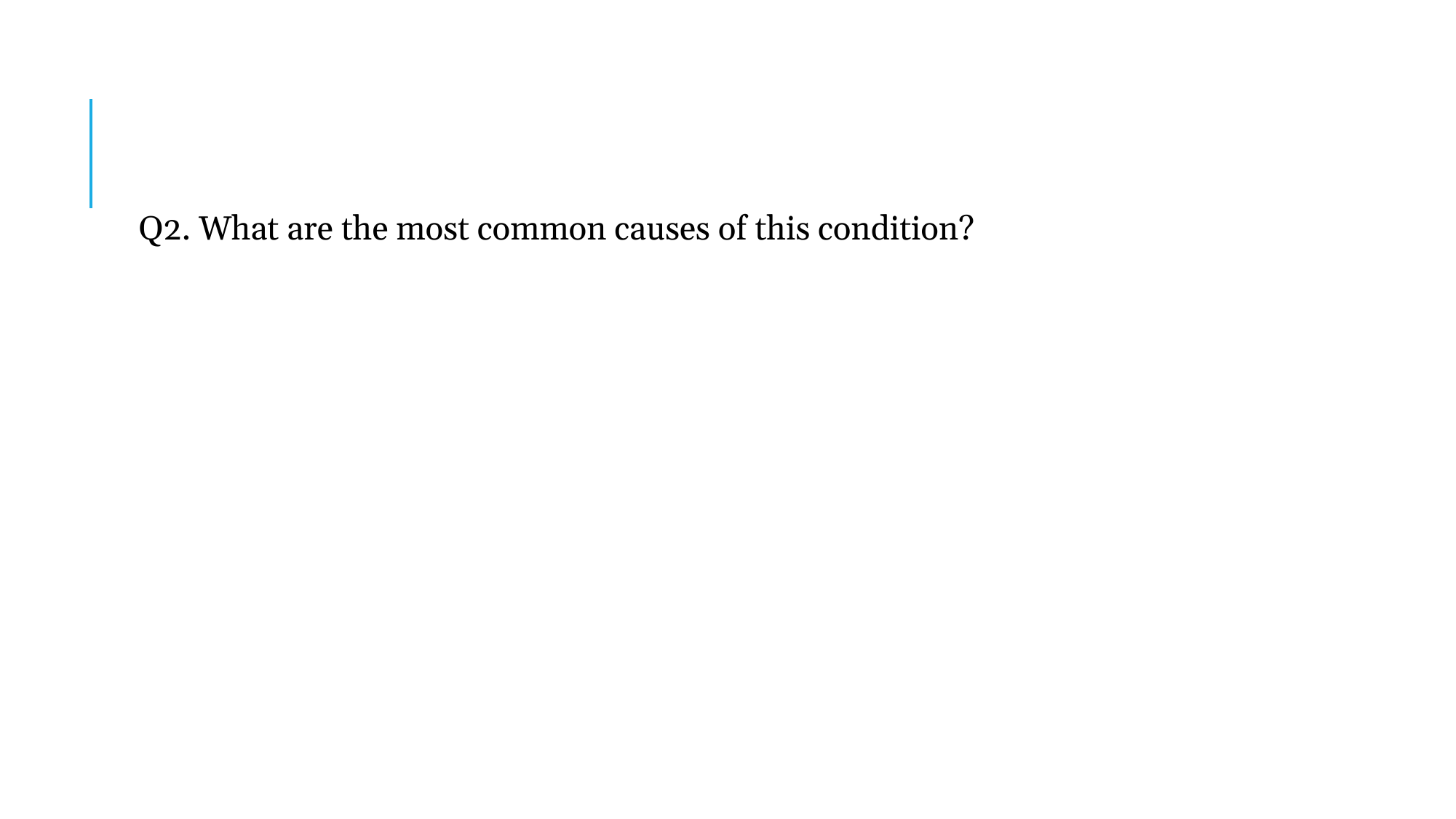

#
Q2. What are the most common causes of this condition?